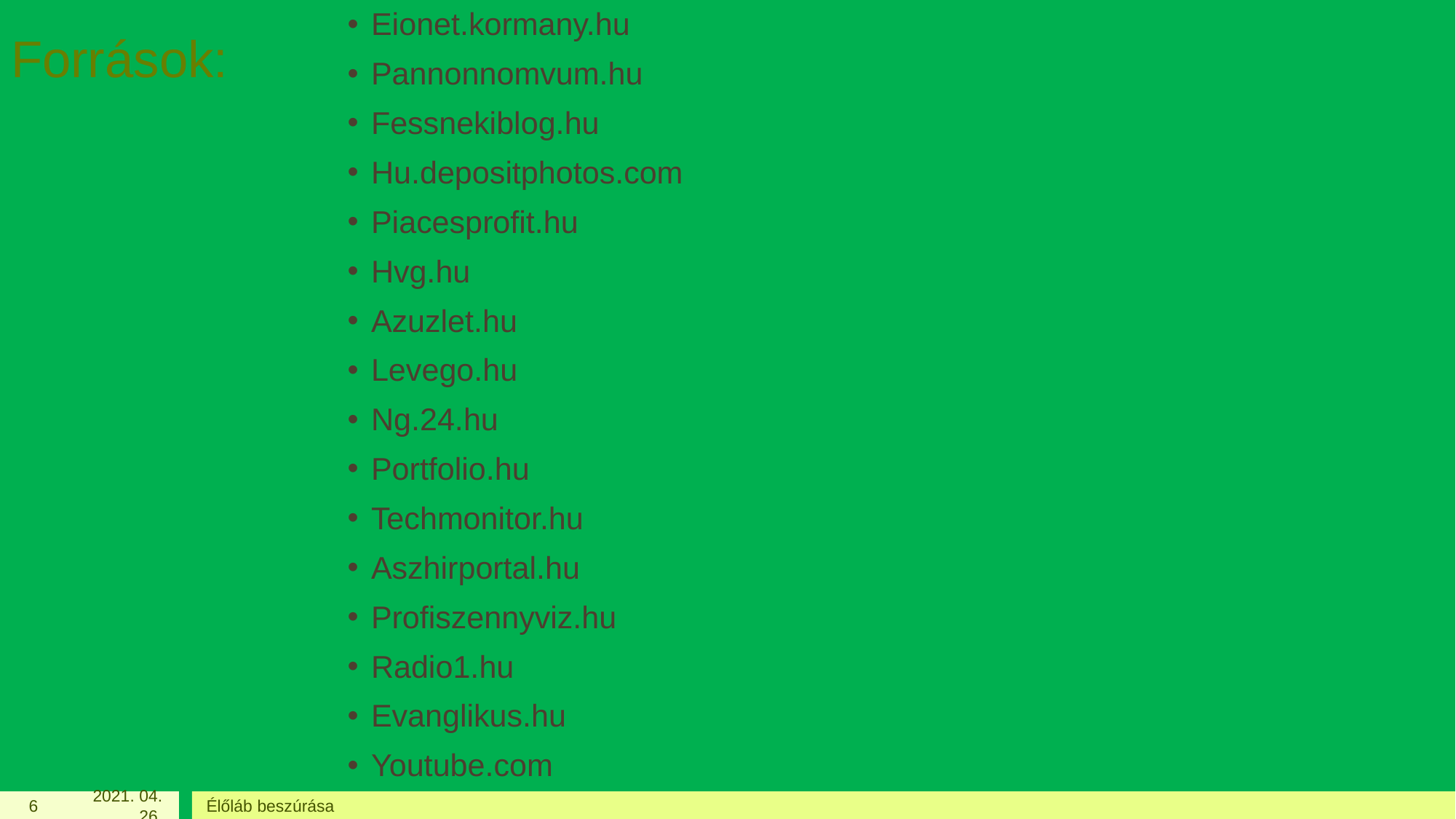

# Források:
Eionet.kormany.hu
Pannonnomvum.hu
Fessnekiblog.hu
Hu.depositphotos.com
Piacesprofit.hu
Hvg.hu
Azuzlet.hu
Levego.hu
Ng.24.hu
Portfolio.hu
Techmonitor.hu
Aszhirportal.hu
Profiszennyviz.hu
Radio1.hu
Evanglikus.hu
Youtube.com

6
2021. 04. 26.
Élőláb beszúrása